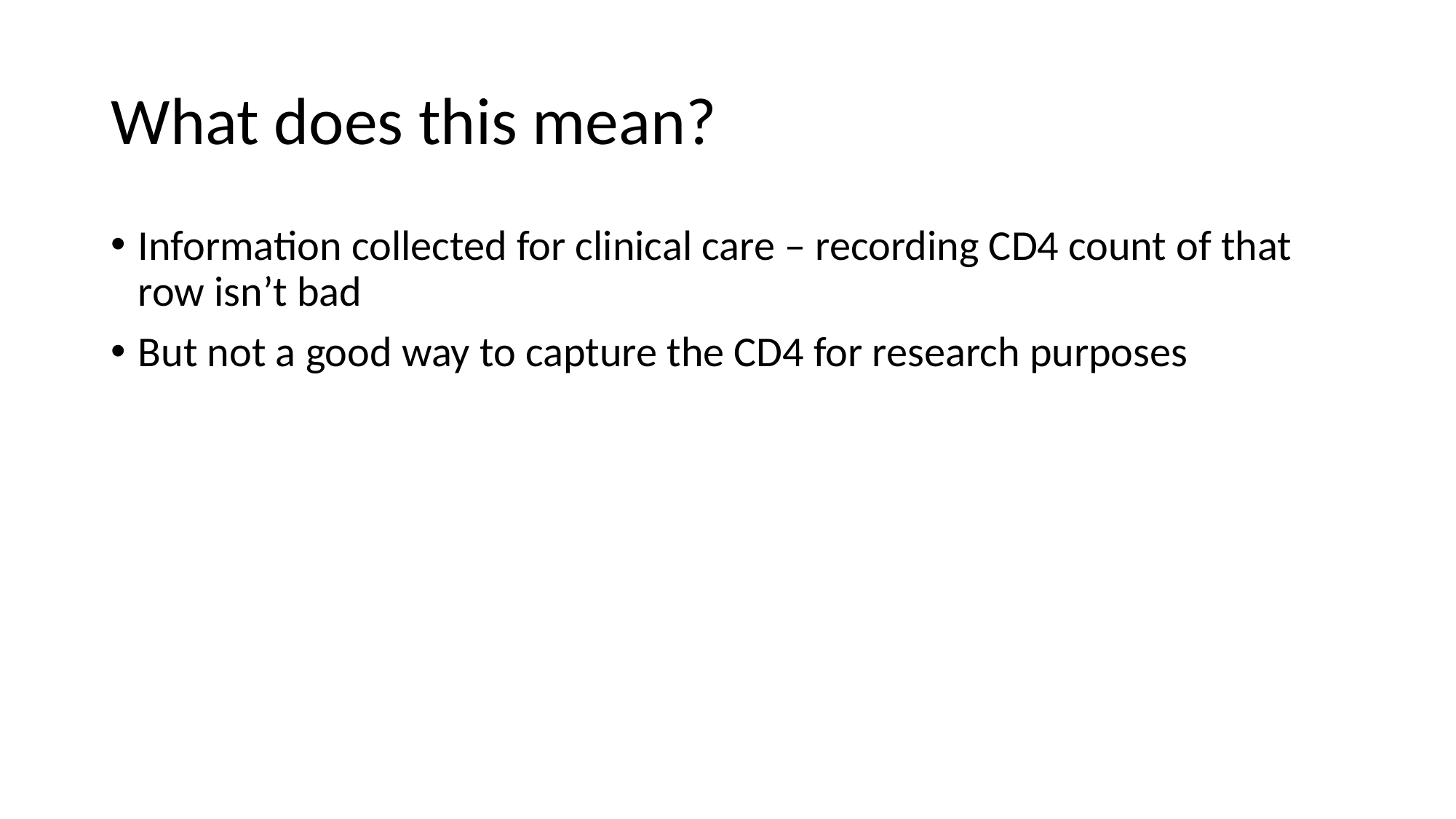

# What does this mean?
Information collected for clinical care – recording CD4 count of that row isn’t bad
But not a good way to capture the CD4 for research purposes